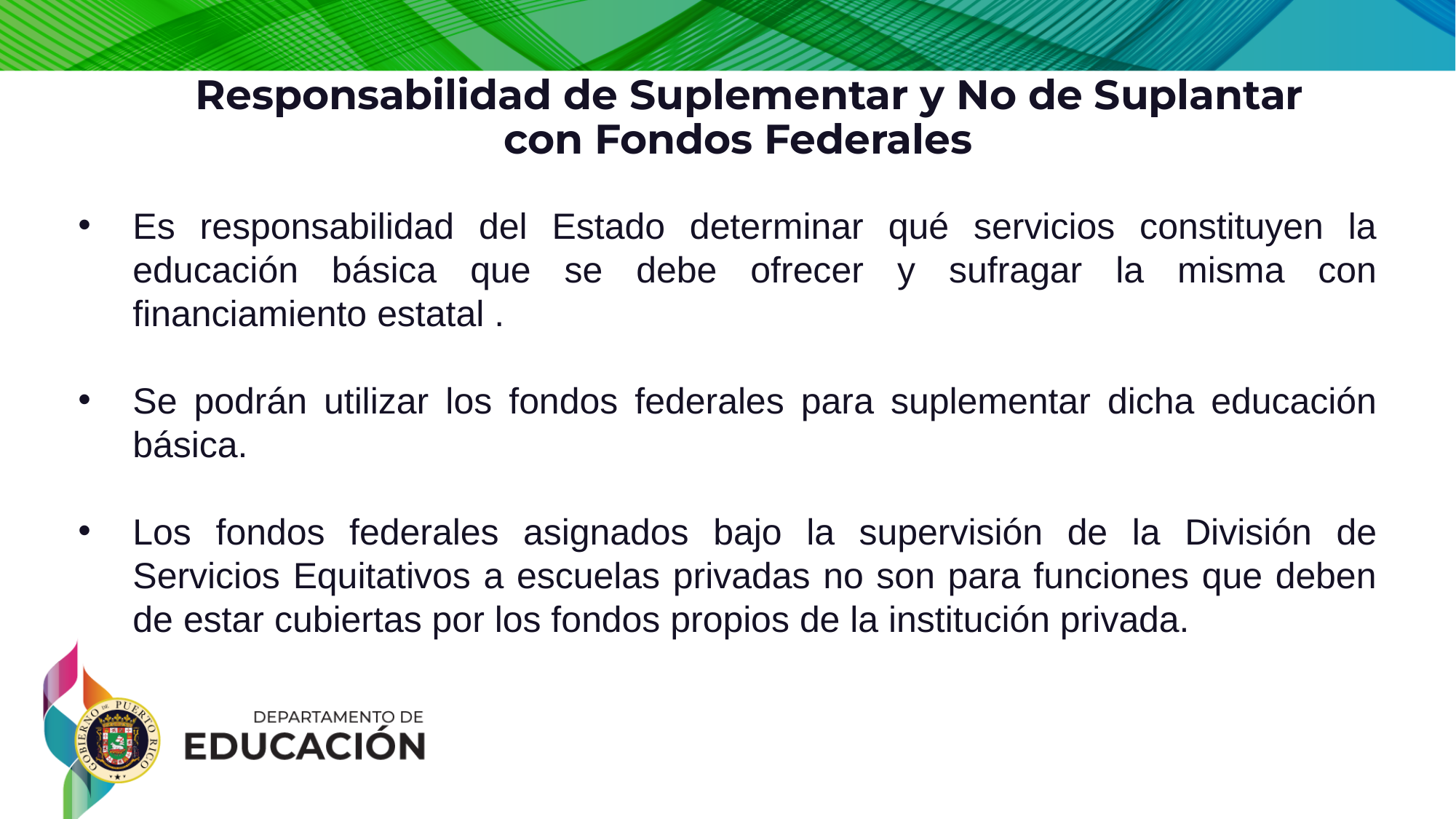

# Responsabilidad de Suplementar y No de Suplantar con Fondos Federales
Es responsabilidad del Estado determinar qué servicios constituyen la educación básica que se debe ofrecer y sufragar la misma con financiamiento estatal .

Se podrán utilizar los fondos federales para suplementar dicha educación básica.

Los fondos federales asignados bajo la supervisión de la División de Servicios Equitativos a escuelas privadas no son para funciones que deben de estar cubiertas por los fondos propios de la institución privada.